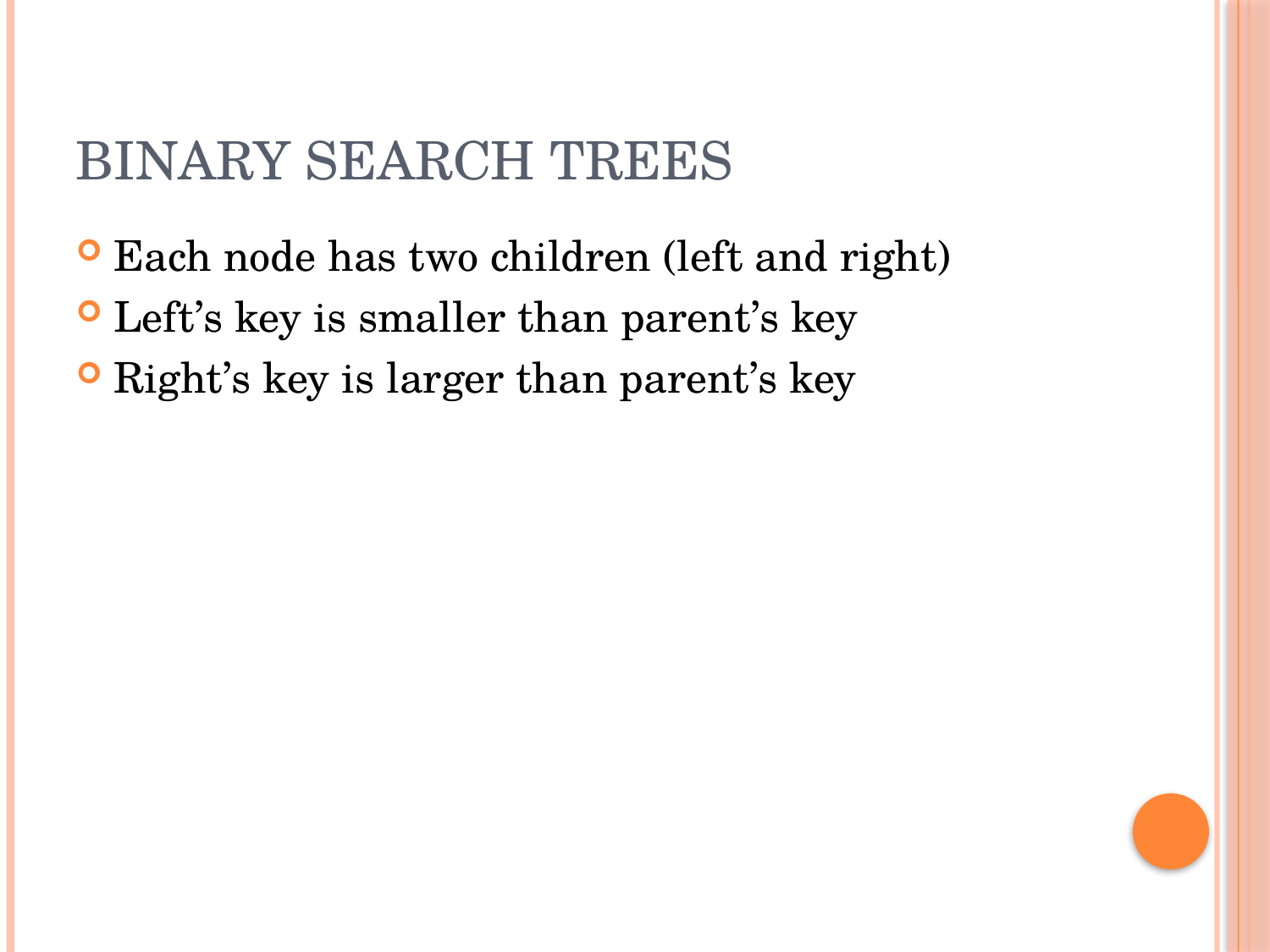

# Binary Search Trees
Each node has two children (left and right)
Left’s key is smaller than parent’s key
Right’s key is larger than parent’s key